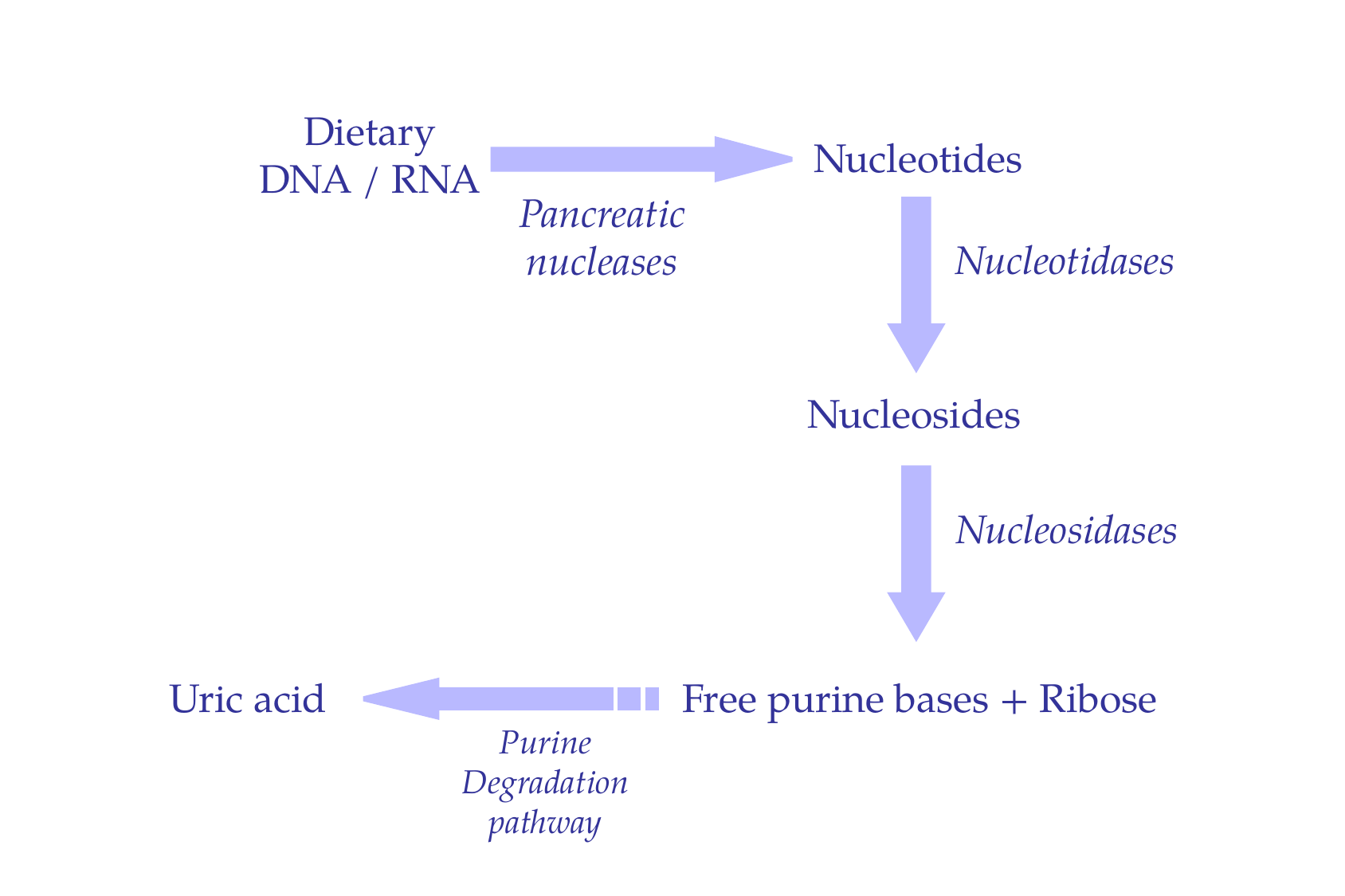

Dietary
DNA / RNA
Nucleotides

Pancreatic
nucleases

Nucleotidases
Nucleosides

Nucleosidases
Uric acid
Free purine bases + Ribose

Purine
Degradation
pathway